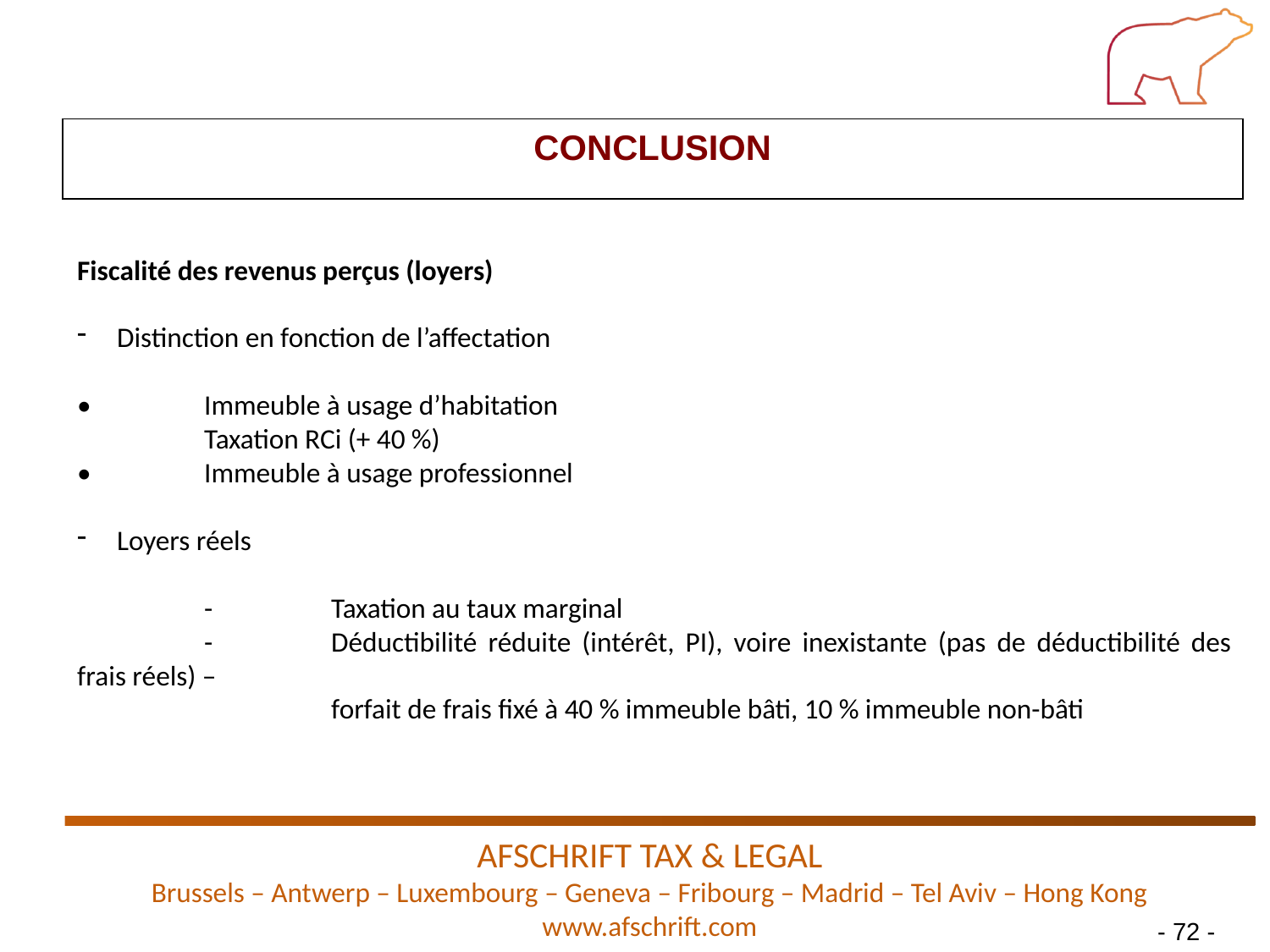

CONCLUSION

Fiscalité des revenus perçus (loyers)

Distinction en fonction de l’affectation

•	Immeuble à usage d’habitation
	Taxation RCi (+ 40 %)
•	Immeuble à usage professionnel

Loyers réels

	-	Taxation au taux marginal
	-	Déductibilité réduite (intérêt, PI), voire inexistante (pas de déductibilité des frais réels) –
		forfait de frais fixé à 40 % immeuble bâti, 10 % immeuble non-bâti